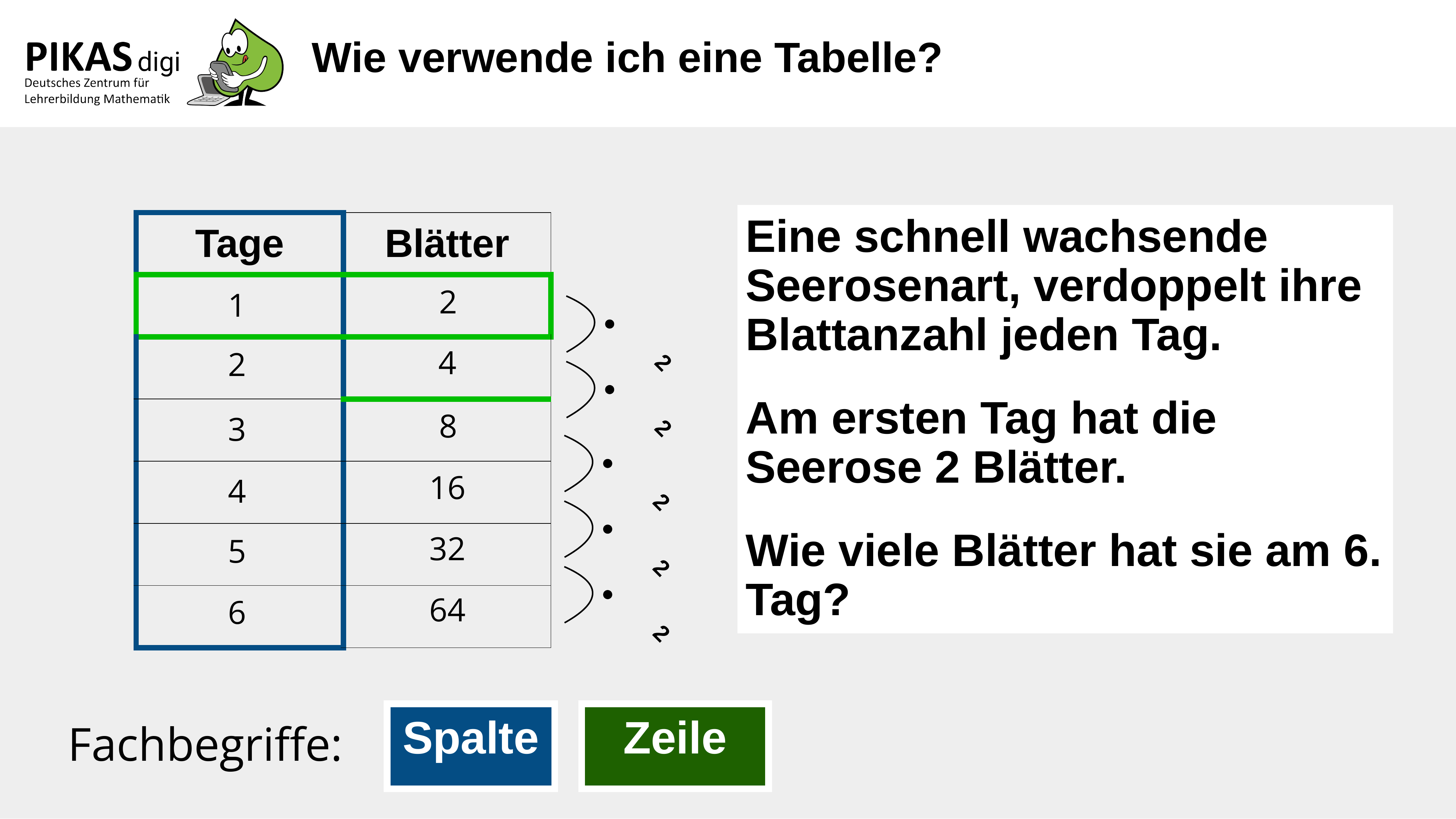

Wie verwende ich eine Tabelle?
Eine schnell wachsende Seerosenart, verdoppelt ihre Blattanzahl jeden Tag.
Am ersten Tag hat die Seerose 2 Blätter.
Wie viele Blätter hat sie am 6. Tag?
| Tage | Blätter |
| --- | --- |
|  |  |
|  |  |
|  |  |
|  |  |
|  |  |
|  |  |
2
1

2
4
2

2
8
3

2
16
4

32

2
5

64
6

2
Spalte
Zeile
Fachbegriffe: